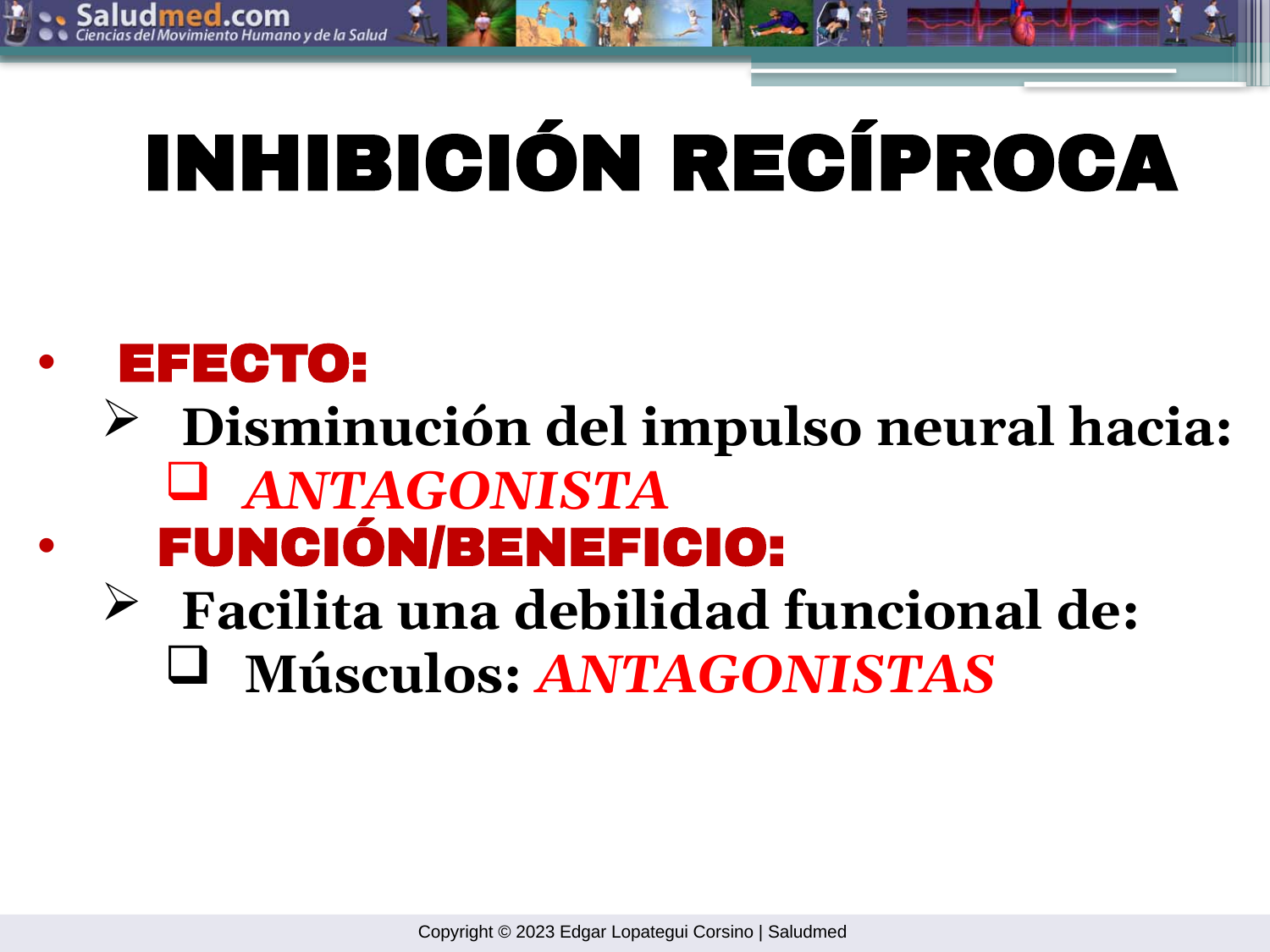

INHIBICIÓN RECÍPROCA
EFECTO:
Disminución del impulso neural hacia:
ANTAGONISTA
FUNCIÓN/BENEFICIO:
Facilita una debilidad funcional de:
Músculos: ANTAGONISTAS